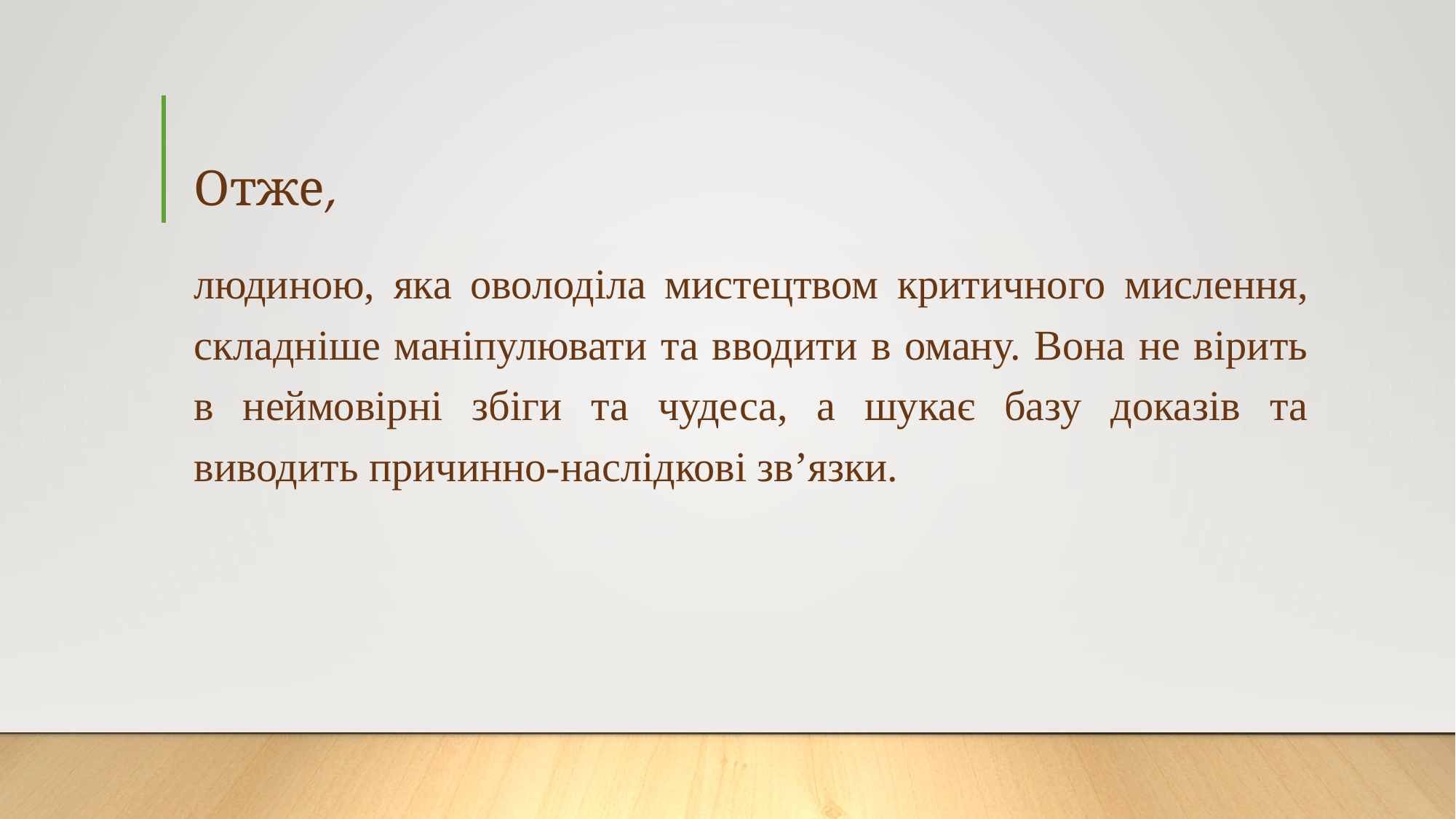

# Отже,
людиною, яка оволоділа мистецтвом критичного мислення, складніше маніпулювати та вводити в оману. Вона не вірить в неймовірні збіги та чудеса, а шукає базу доказів та виводить причинно-наслідкові зв’язки.